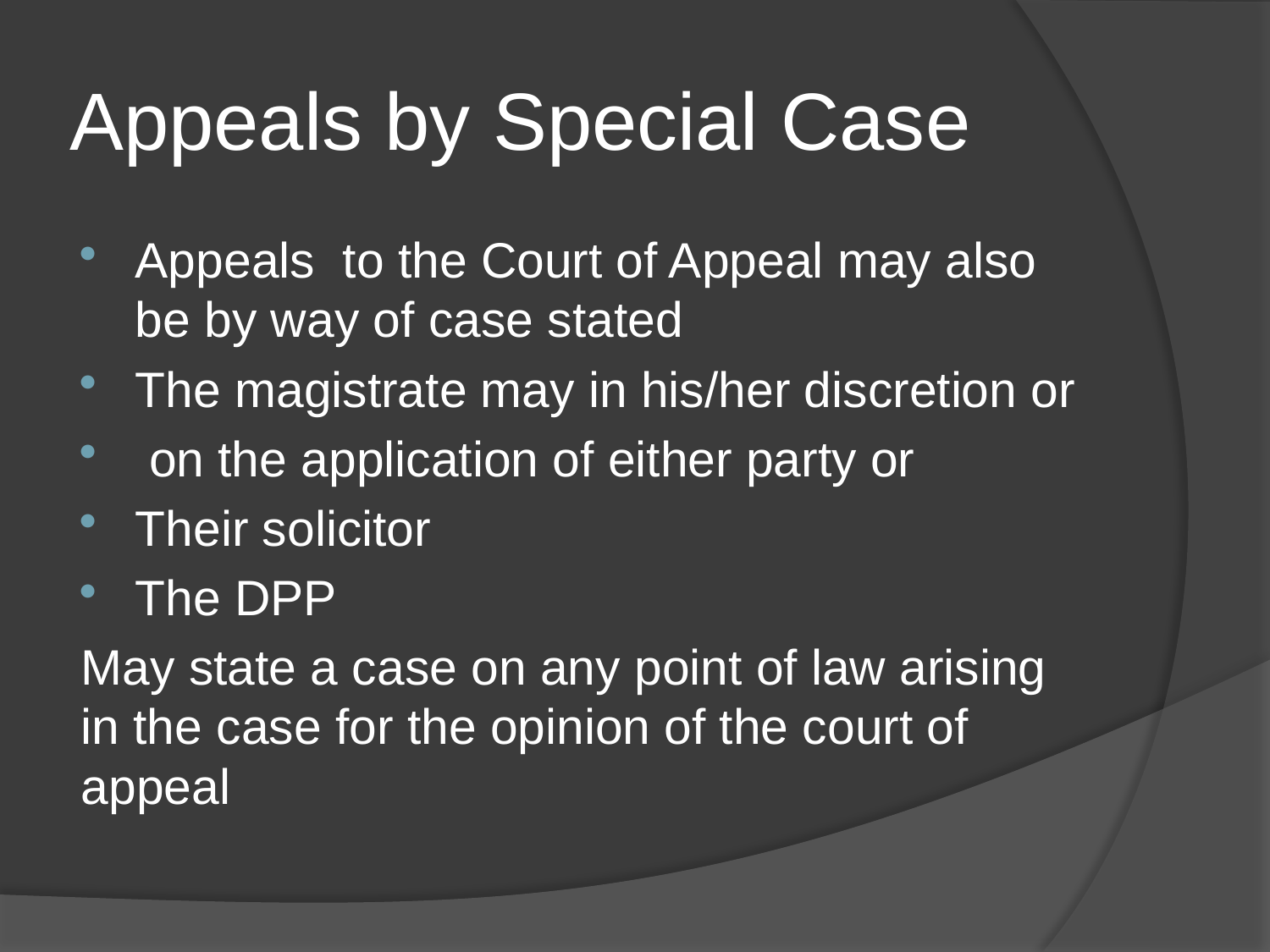

# Appeals by Special Case
Appeals  to the Court of Appeal may also be by way of case stated
The magistrate may in his/her discretion or
 on the application of either party or
Their solicitor
The DPP
May state a case on any point of law arising in the case for the opinion of the court of appeal